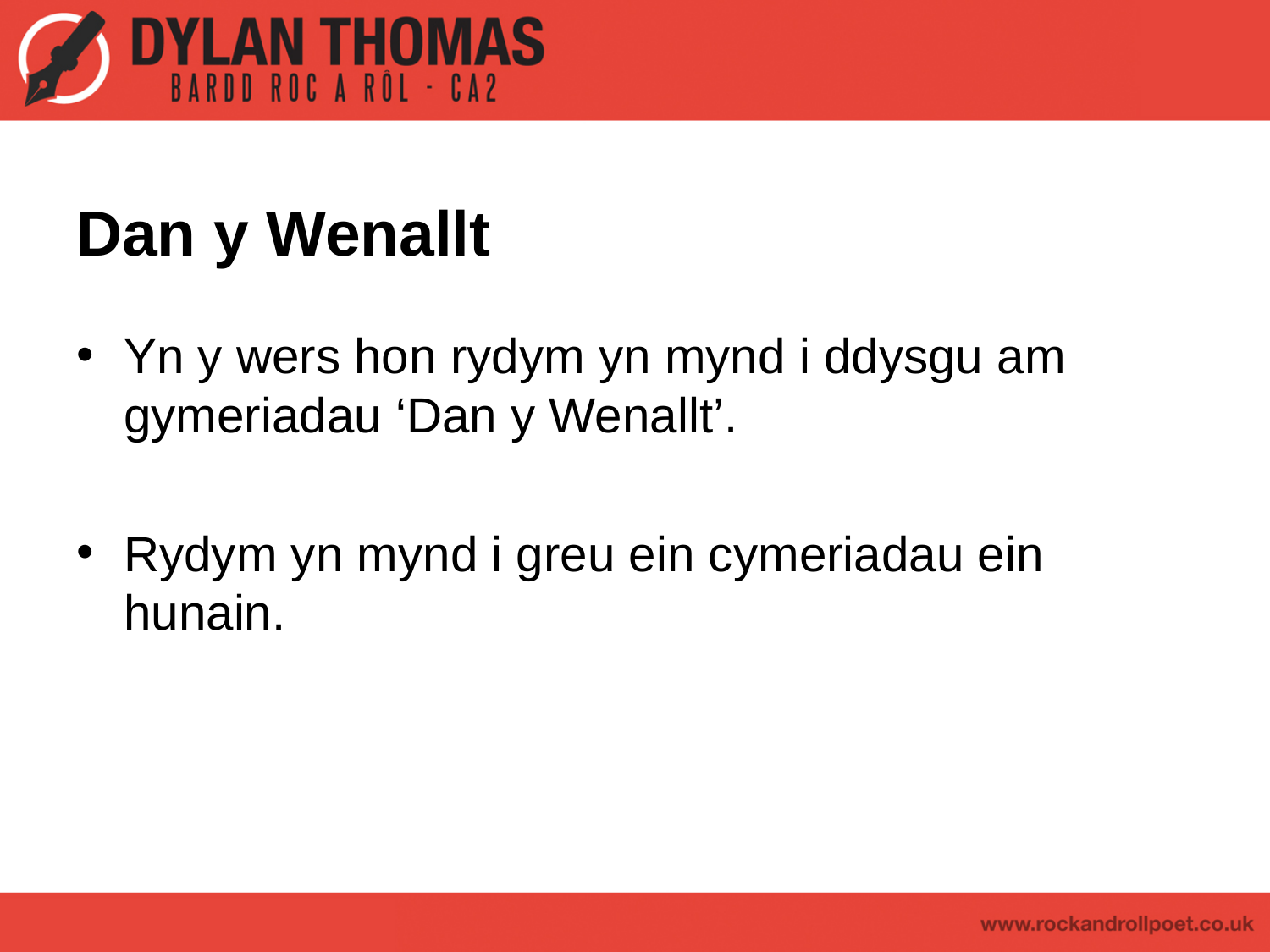

# Dan y Wenallt
Yn y wers hon rydym yn mynd i ddysgu am gymeriadau ‘Dan y Wenallt’.

Rydym yn mynd i greu ein cymeriadau ein hunain.